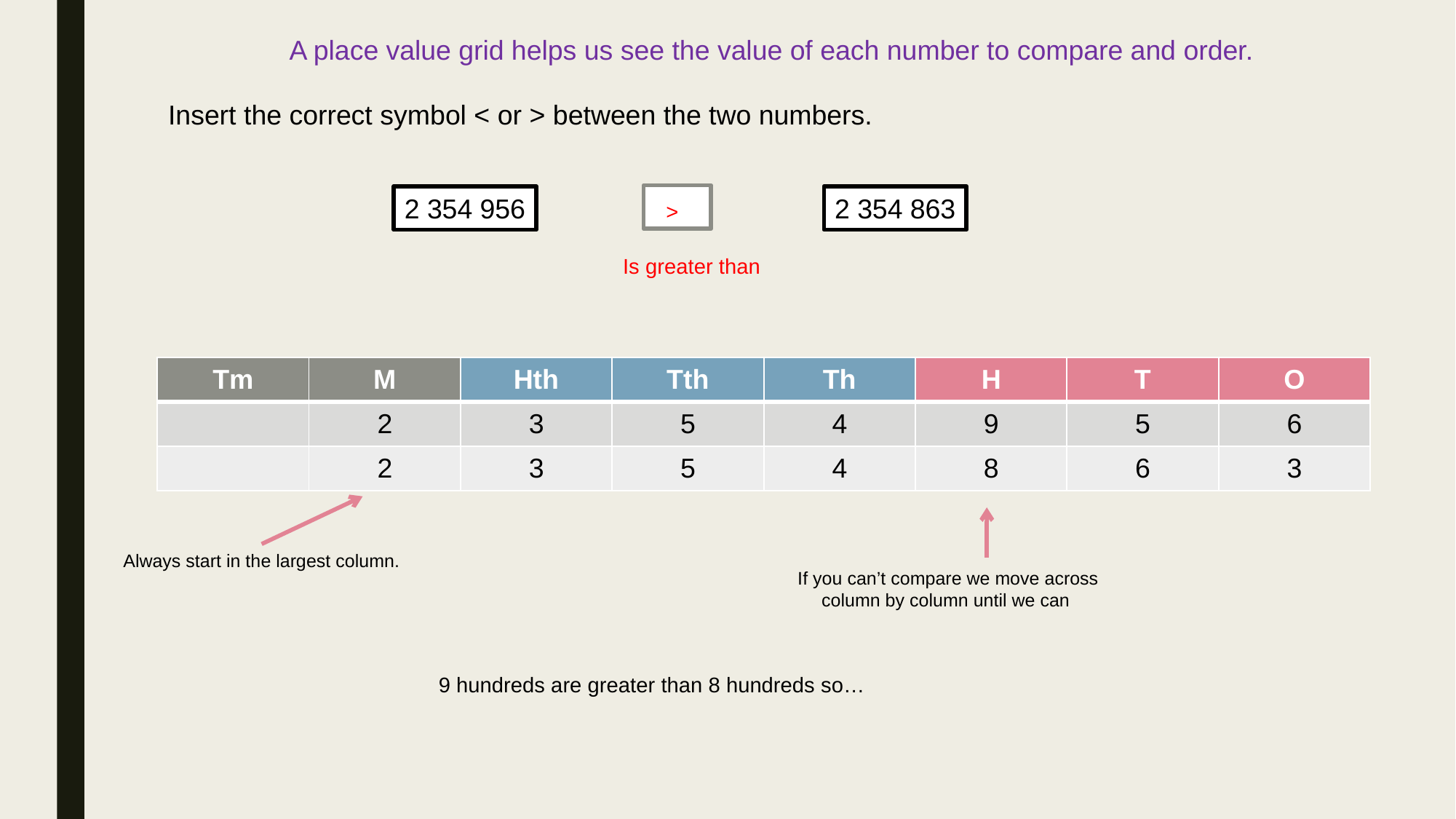

A place value grid helps us see the value of each number to compare and order.
Insert the correct symbol < or > between the two numbers.

2 354 956
2 354 863
>
Is greater than
| Tm | M | Hth | Tth | Th | H | T | O |
| --- | --- | --- | --- | --- | --- | --- | --- |
|  | 2 | 3 | 5 | 4 | 9 | 5 | 6 |
|  | 2 | 3 | 5 | 4 | 8 | 6 | 3 |
Always start in the largest column.
If you can’t compare we move across column by column until we can
9 hundreds are greater than 8 hundreds so…